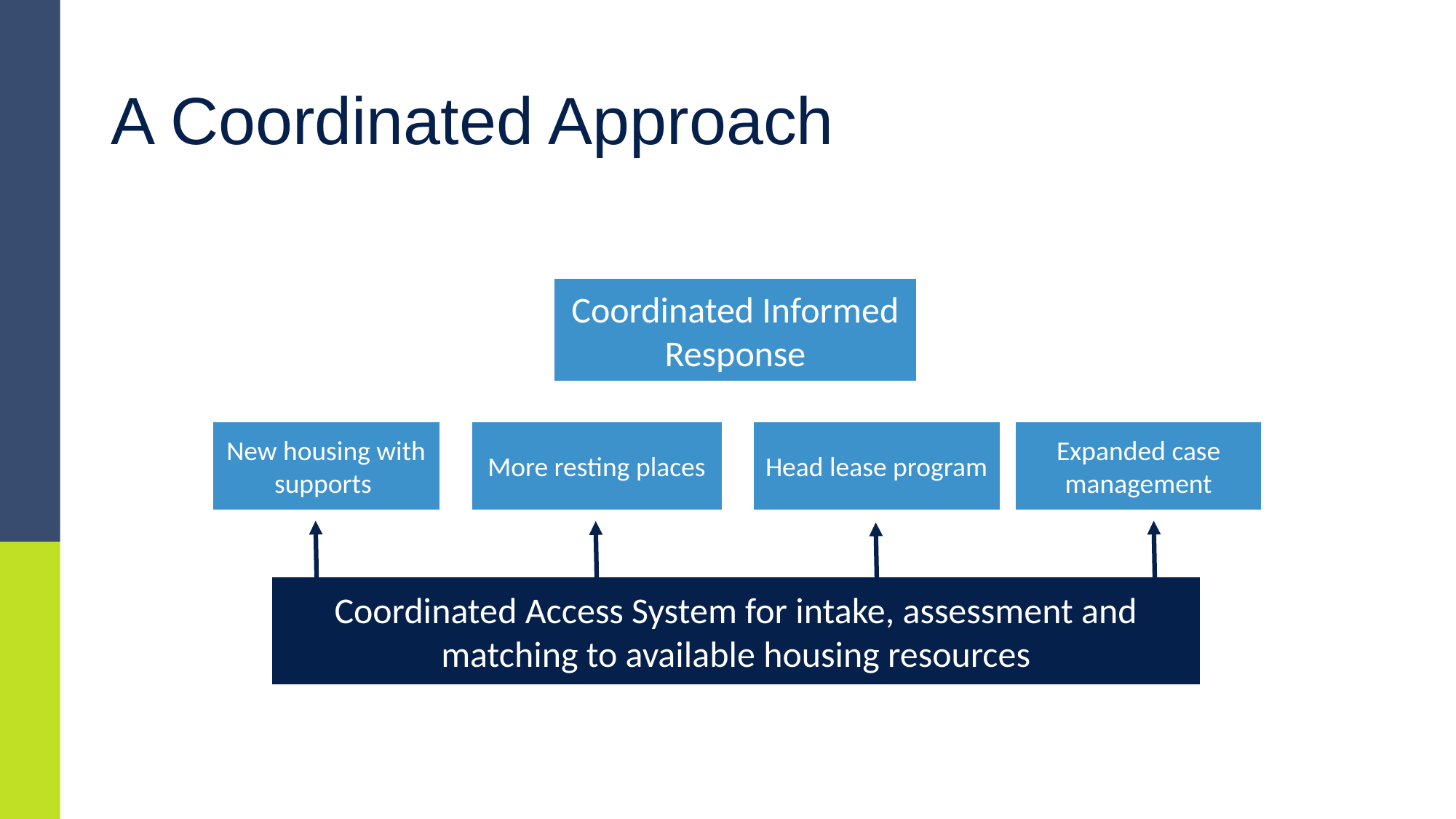

# A Coordinated Approach
Coordinated Informed Response
Expanded case management
New housing with supports
More resting places
Head lease program
Coordinated Access System for intake, assessment and matching to available housing resources